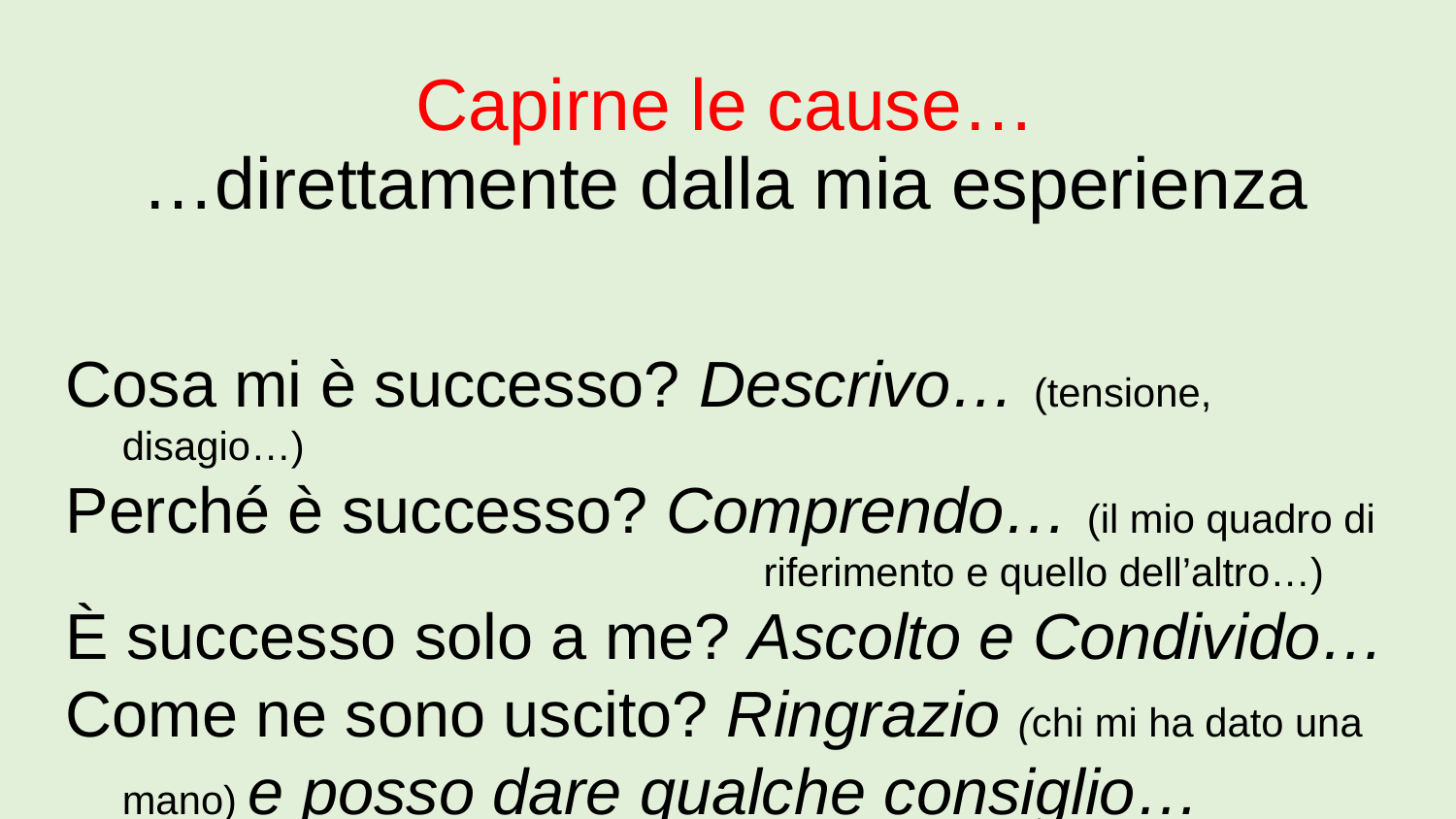

Capirne le cause…
…direttamente dalla mia esperienza
Cosa mi è successo? Descrivo… (tensione, disagio…)
Perché è successo? Comprendo… (il mio quadro di riferimento e quello dell’altro…)
È successo solo a me? Ascolto e Condivido…
Come ne sono uscito? Ringrazio (chi mi ha dato una mano) e posso dare qualche consiglio…